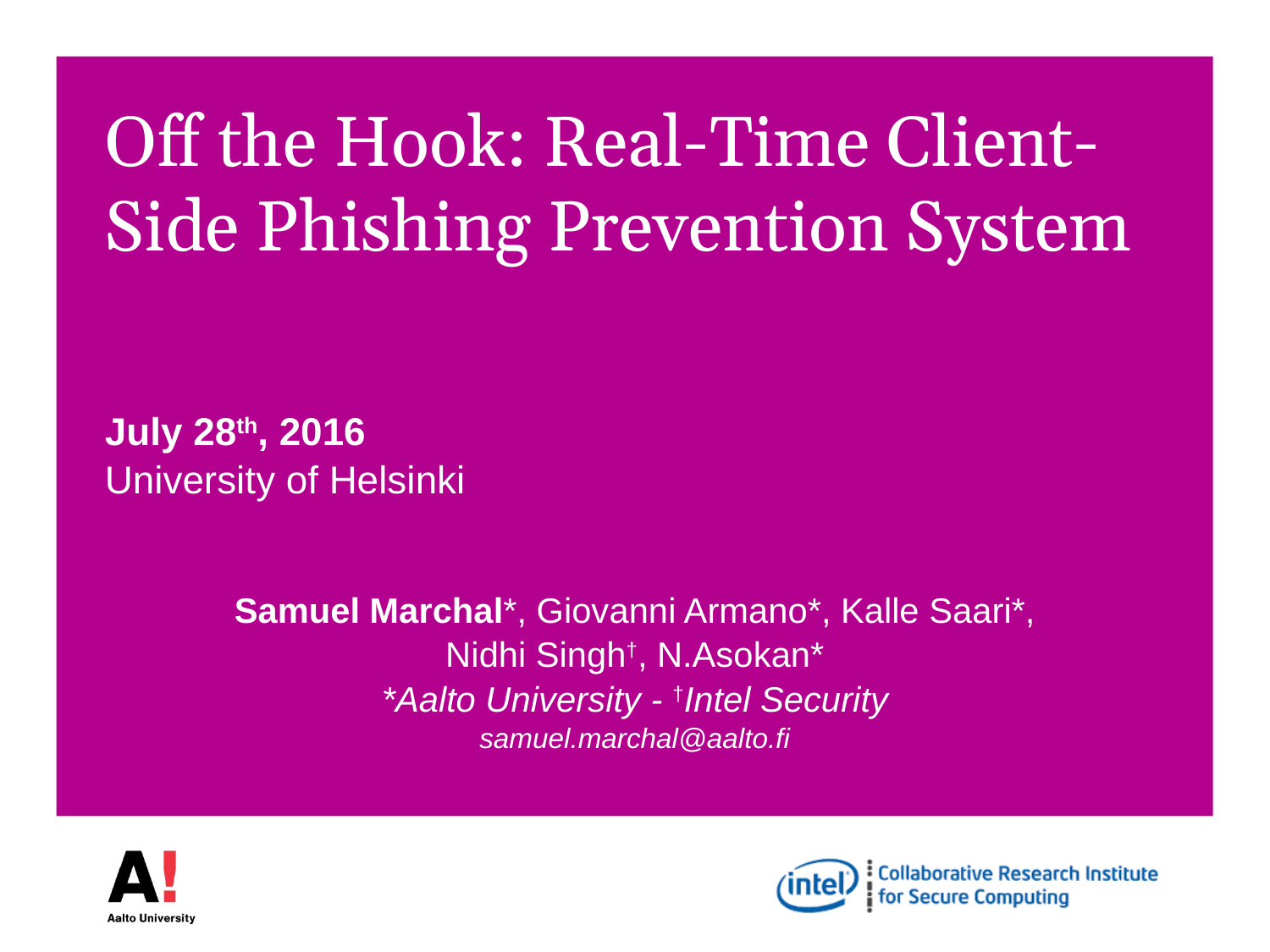

# Off the Hook: Real-Time Client-Side Phishing Prevention System
July 28th, 2016
University of Helsinki

Samuel Marchal*, Giovanni Armano*, Kalle Saari*,
Nidhi Singh†, N.Asokan*
*Aalto University - †Intel Security
samuel.marchal@aalto.fi